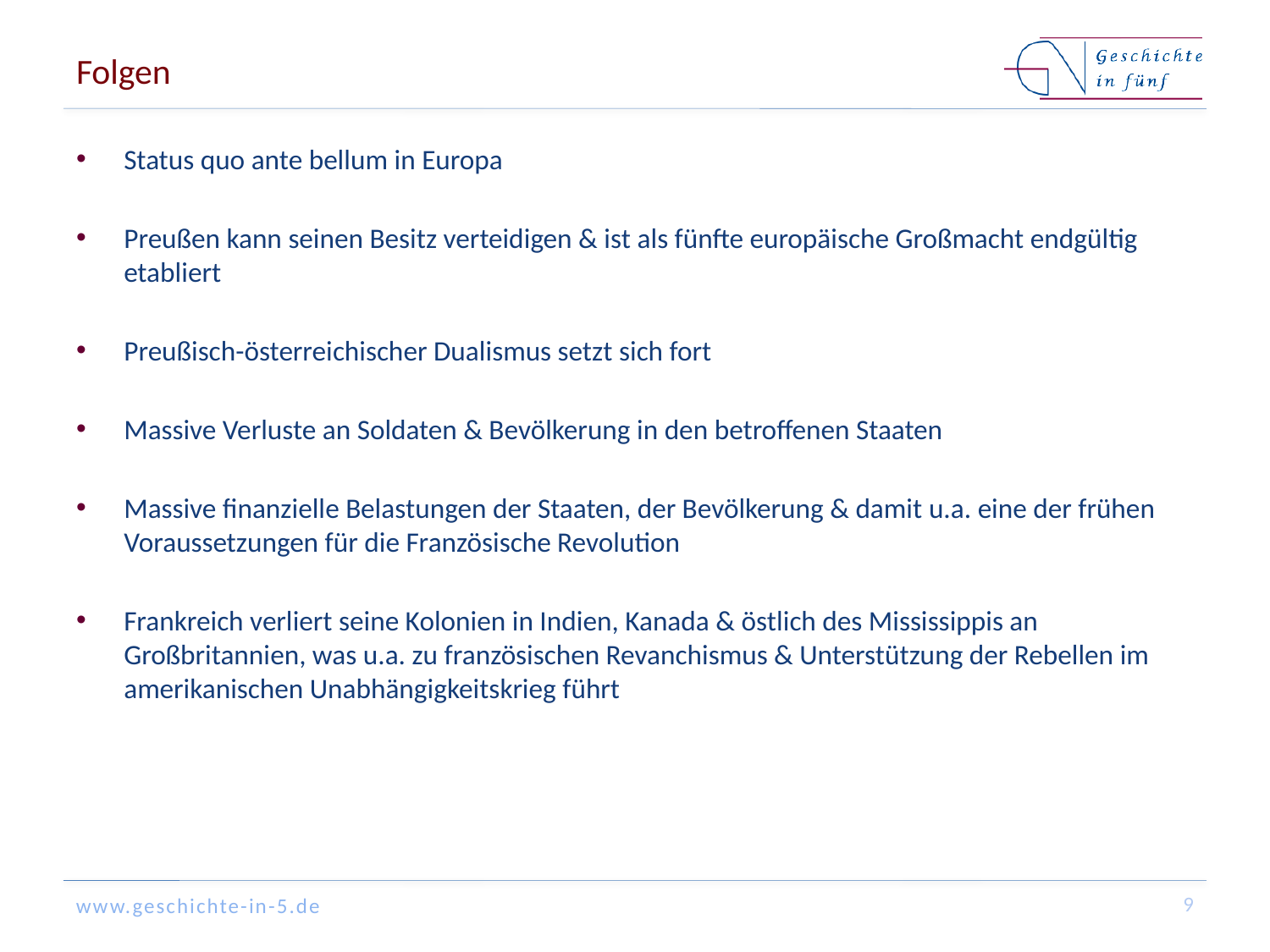

# Folgen
Status quo ante bellum in Europa

Preußen kann seinen Besitz verteidigen & ist als fünfte europäische Großmacht endgültig etabliert

Preußisch-österreichischer Dualismus setzt sich fort

Massive Verluste an Soldaten & Bevölkerung in den betroffenen Staaten

Massive finanzielle Belastungen der Staaten, der Bevölkerung & damit u.a. eine der frühen Voraussetzungen für die Französische Revolution

Frankreich verliert seine Kolonien in Indien, Kanada & östlich des Mississippis an Großbritannien, was u.a. zu französischen Revanchismus & Unterstützung der Rebellen im amerikanischen Unabhängigkeitskrieg führt

9